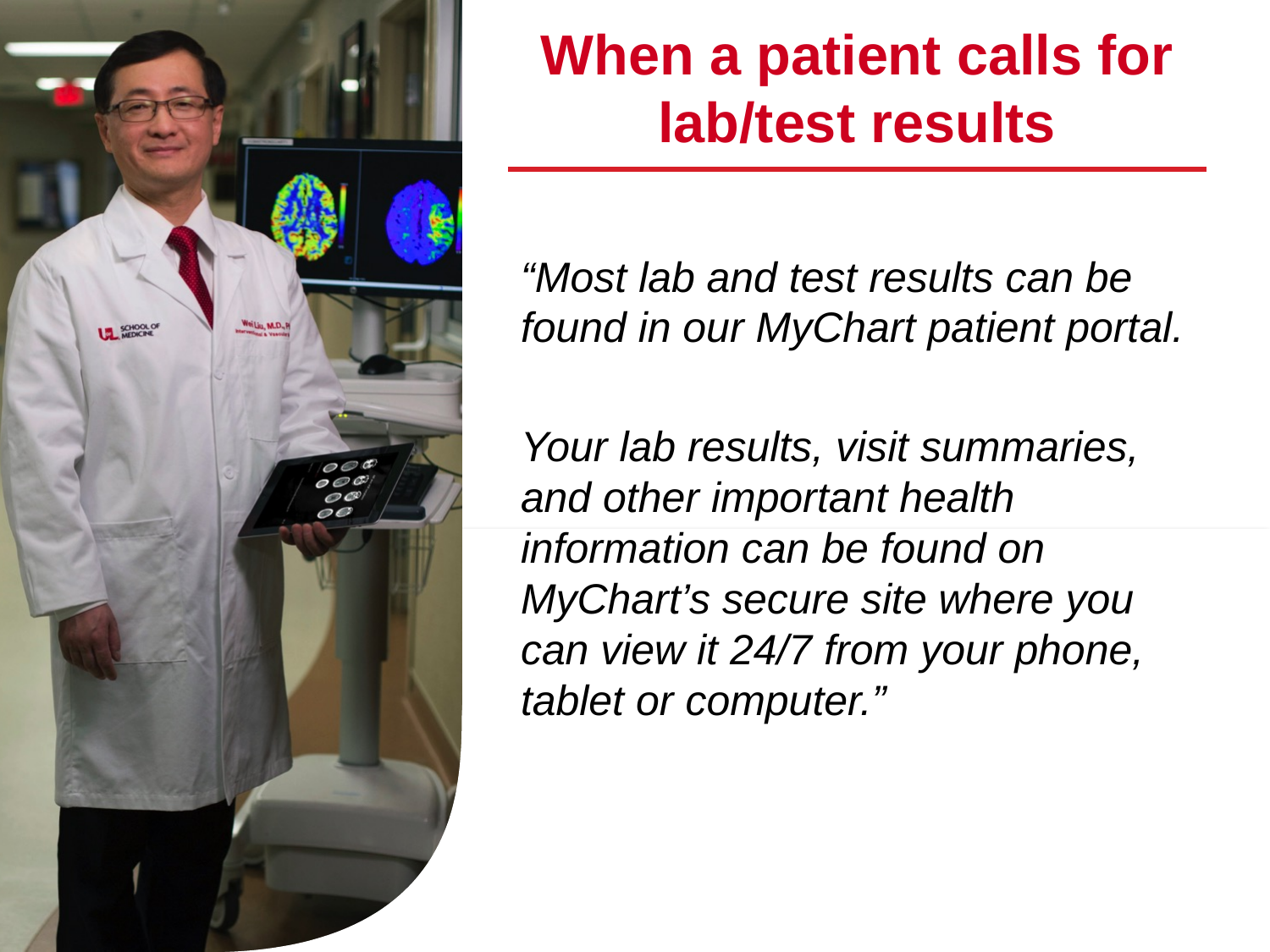

# When a patient calls for lab/test results
“Most lab and test results can be found in our MyChart patient portal.

Your lab results, visit summaries, and other important health information can be found on MyChart’s secure site where you can view it 24/7 from your phone, tablet or computer.”